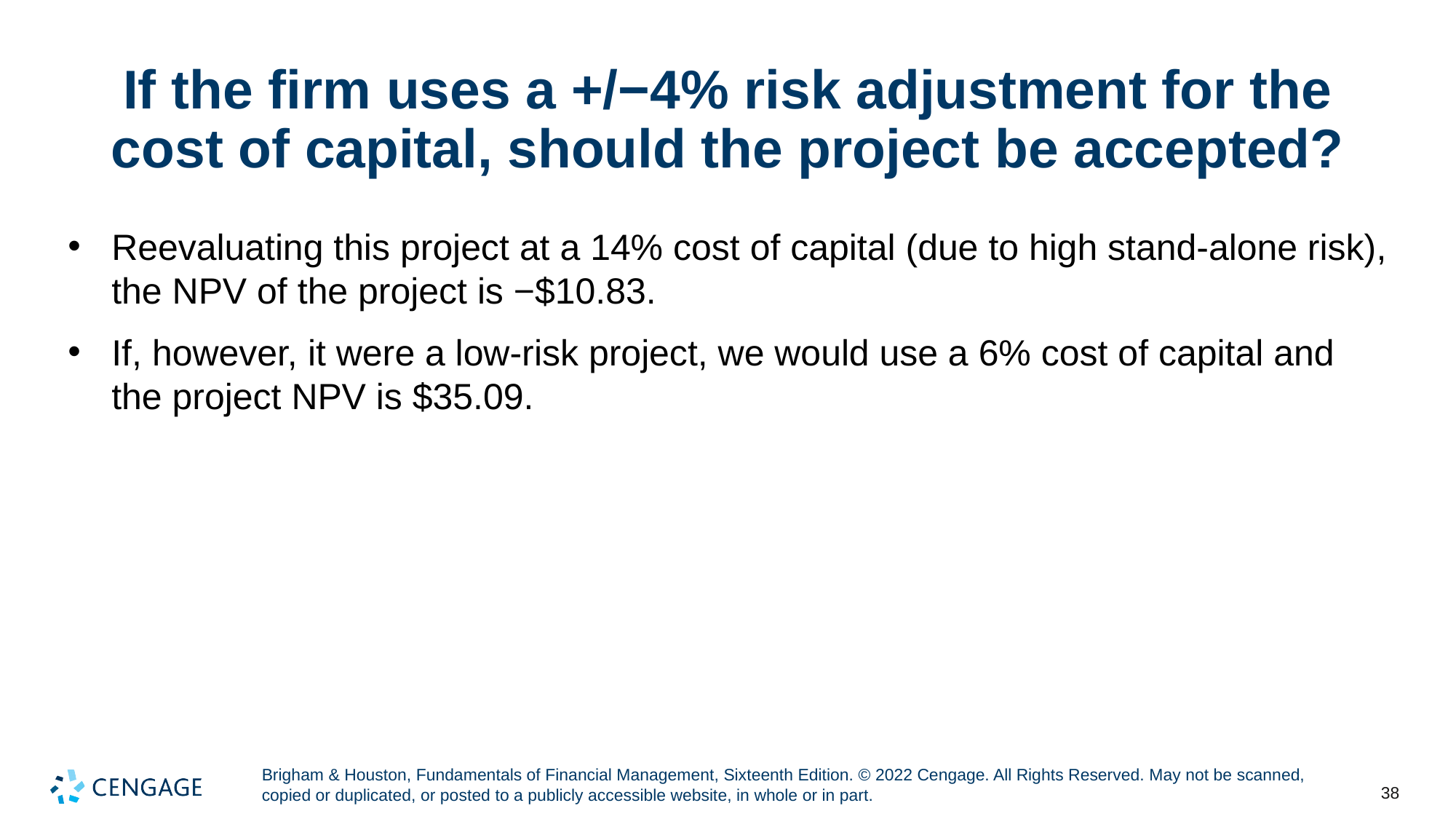

# If the firm uses a +/−4% risk adjustment for the cost of capital, should the project be accepted?
Reevaluating this project at a 14% cost of capital (due to high stand-alone risk), the NPV of the project is −$10.83.
If, however, it were a low-risk project, we would use a 6% cost of capital and the project NPV is $35.09.